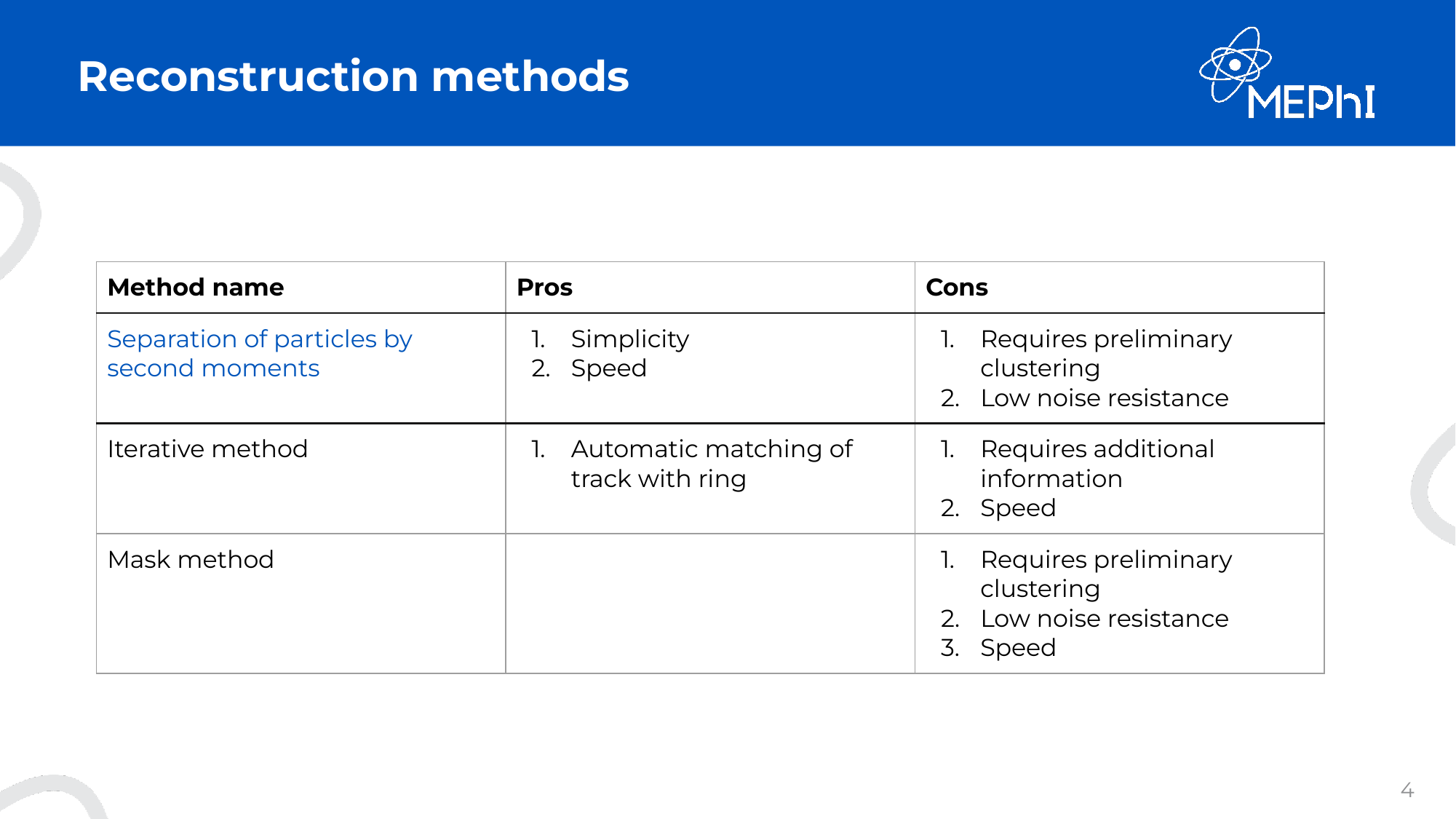

# Reconstruction methods
| Method name | Pros | Cons |
| --- | --- | --- |
| Separation of particles by second moments | Simplicity Speed | Requires preliminary clustering Low noise resistance |
| Iterative method | Automatic matching of track with ring | Requires additional information Speed |
| Mask method |  | Requires preliminary clustering Low noise resistance Speed |